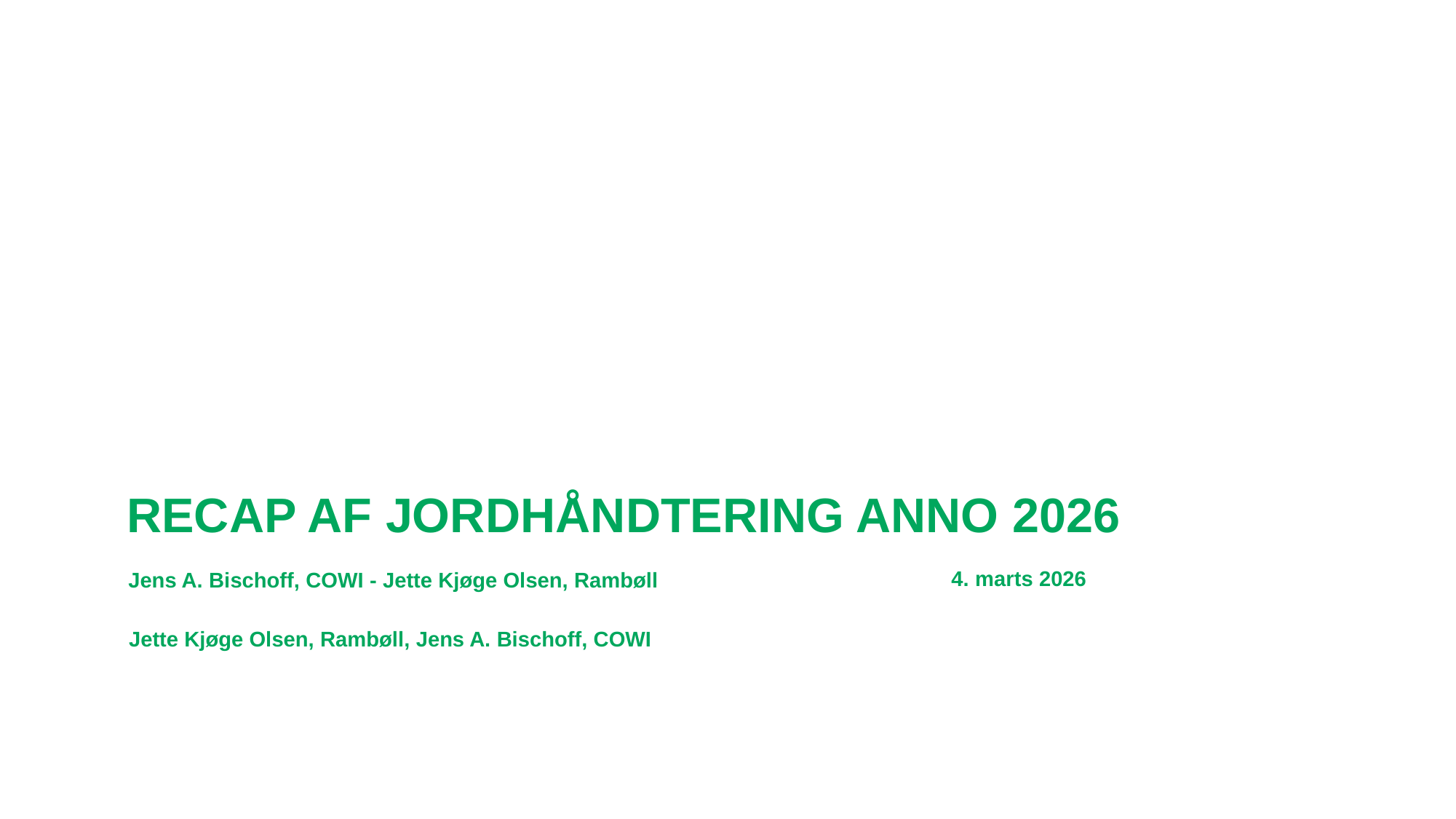

Recap af Jordhåndtering anno 2026

4. marts 2026
Jens A. Bischoff, COWI - Jette Kjøge Olsen, Rambøll
Jette Kjøge Olsen, Rambøll, Jens A. Bischoff, COWI